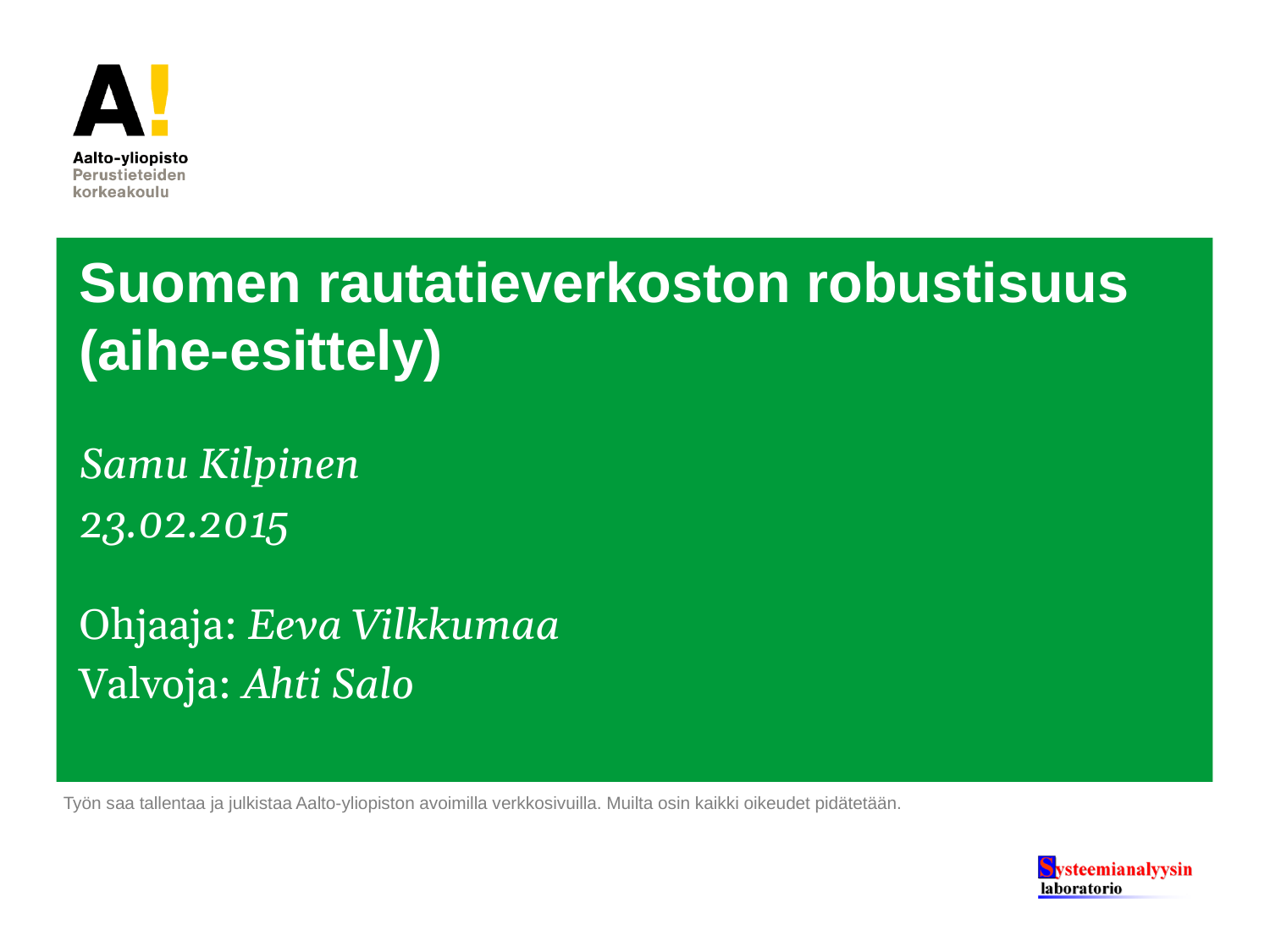

# Suomen rautatieverkoston robustisuus (aihe-esittely)
Samu Kilpinen
23.02.2015
Ohjaaja: Eeva Vilkkumaa
Valvoja: Ahti Salo

Työn saa tallentaa ja julkistaa Aalto-yliopiston avoimilla verkkosivuilla. Muilta osin kaikki oikeudet pidätetään.